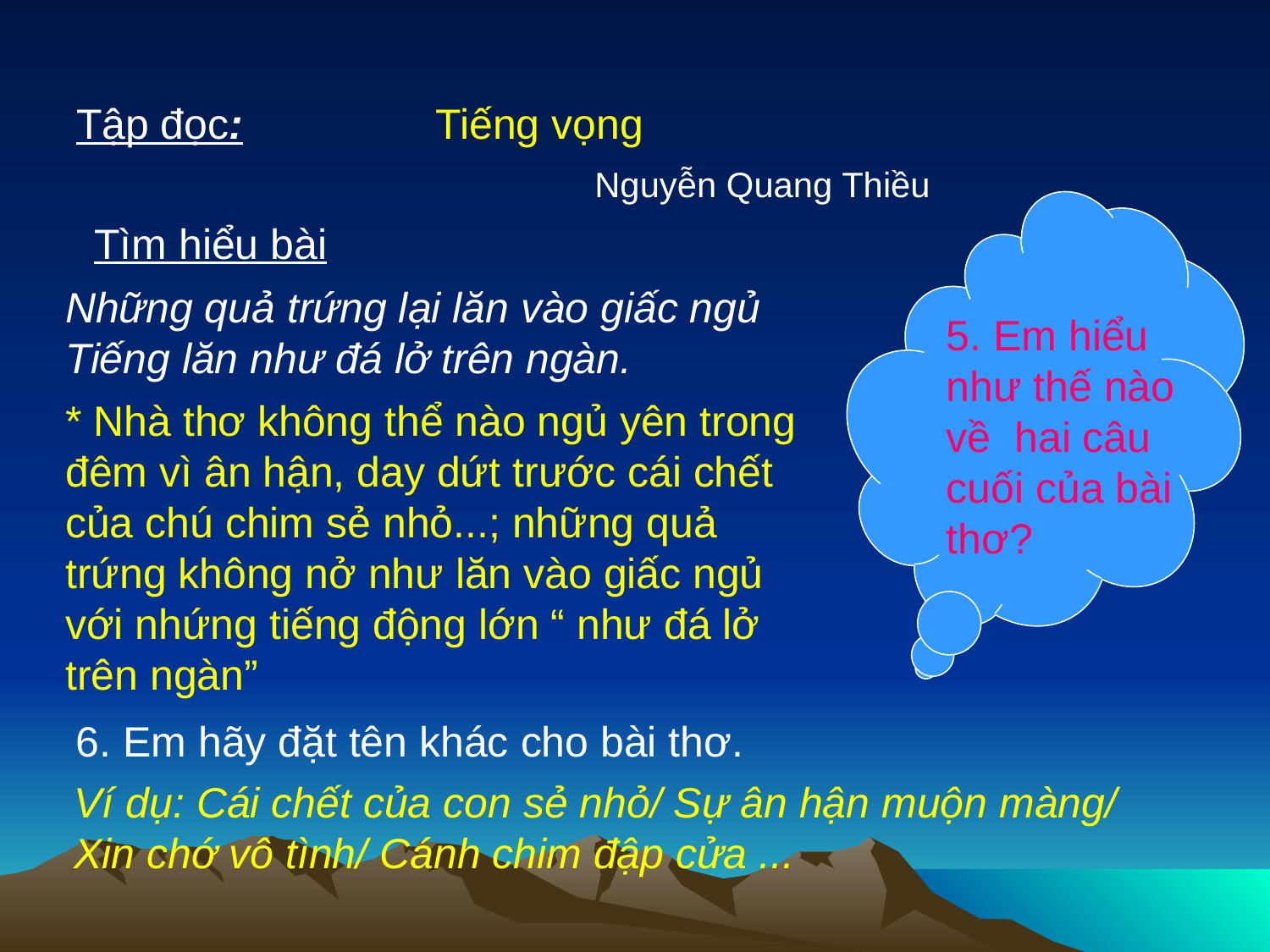

Tập đọc:

Tiếng vọng
Nguyễn Quang Thiều
Tìm hiểu bài

Những quả trứng lại lăn vào giấc ngủ
Tiếng lăn như đá lở trên ngàn.
5. Em hiểu như thế nào về  hai câu cuối của bài thơ?
* Nhà thơ không thể nào ngủ yên trong đêm vì ân hận, day dứt trước cái chết của chú chim sẻ nhỏ...; những quả trứng không nở như lăn vào giấc ngủ với nhứng tiếng động lớn “ như đá lở trên ngàn”
6. Em hãy đặt tên khác cho bài thơ.
Ví dụ: Cái chết của con sẻ nhỏ/ Sự ân hận muộn màng/ Xin chớ vô tình/ Cánh chim đập cửa ...